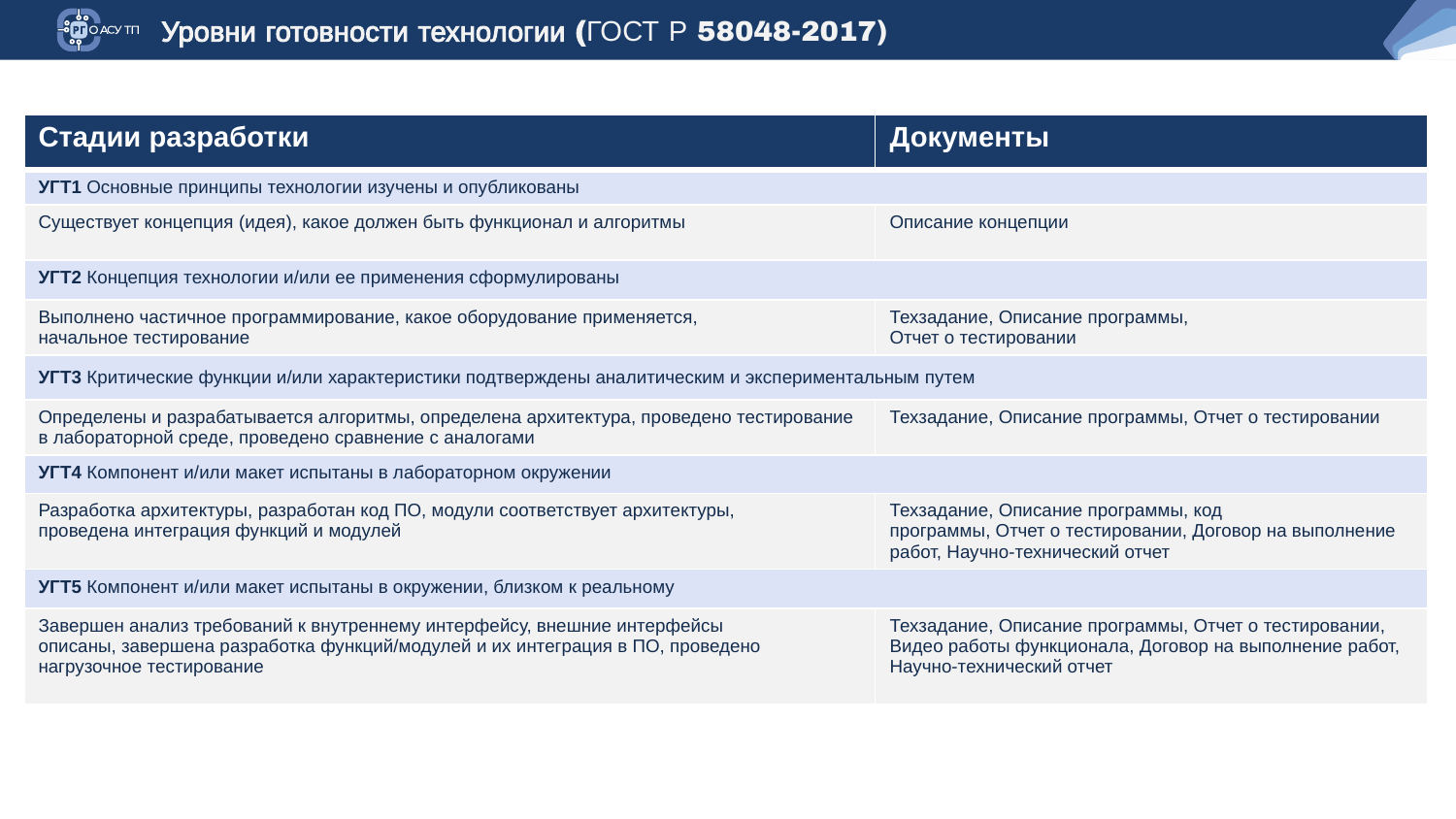

Ростелеком

Еврохим

Газпромнефть

Внешний рынок

НПО КИС

Северсталь
Уровни готовности технологии (ГОСТ Р 58048-2017)
14
| Стадии разработки | Документы |
| --- | --- |
| УГТ1 Основные принципы технологии изучены и опубликованы |  |
| Существует концепция (идея), какое должен быть функционал и алгоритмы | Описание концепции |
| УГТ2 Концепция технологии и/или ее применения сформулированы |  |
| Выполнено частичное программирование, какое оборудование применяется, начальное тестирование | Техзадание, Описание программы, Отчет о тестировании |
| УГТ3 Критические функции и/или характеристики подтверждены аналитическим и экспериментальным путем |  |
| Определены и разрабатывается алгоритмы, определена архитектура, проведено тестирование в лабораторной среде, проведено сравнение с аналогами | Техзадание, Описание программы, Отчет о тестировании |
| УГТ4 Компонент и/или макет испытаны в лабораторном окружении |  |
| Разработка архитектуры, разработан код ПО, модули соответствует архитектуры, проведена интеграция функций и модулей | Техзадание, Описание программы, код программы, Отчет о тестировании, Договор на выполнение работ, Научно-технический отчет |
| УГТ5 Компонент и/или макет испытаны в окружении, близком к реальному |  |
| Завершен анализ требований к внутреннему интерфейсу, внешние интерфейсы описаны, завершена разработка функций/модулей и их интеграция в ПО, проведено нагрузочное тестирование | Техзадание, Описание программы, Отчет о тестировании, Видео работы функционала, Договор на выполнение работ, Научно-технический отчет |